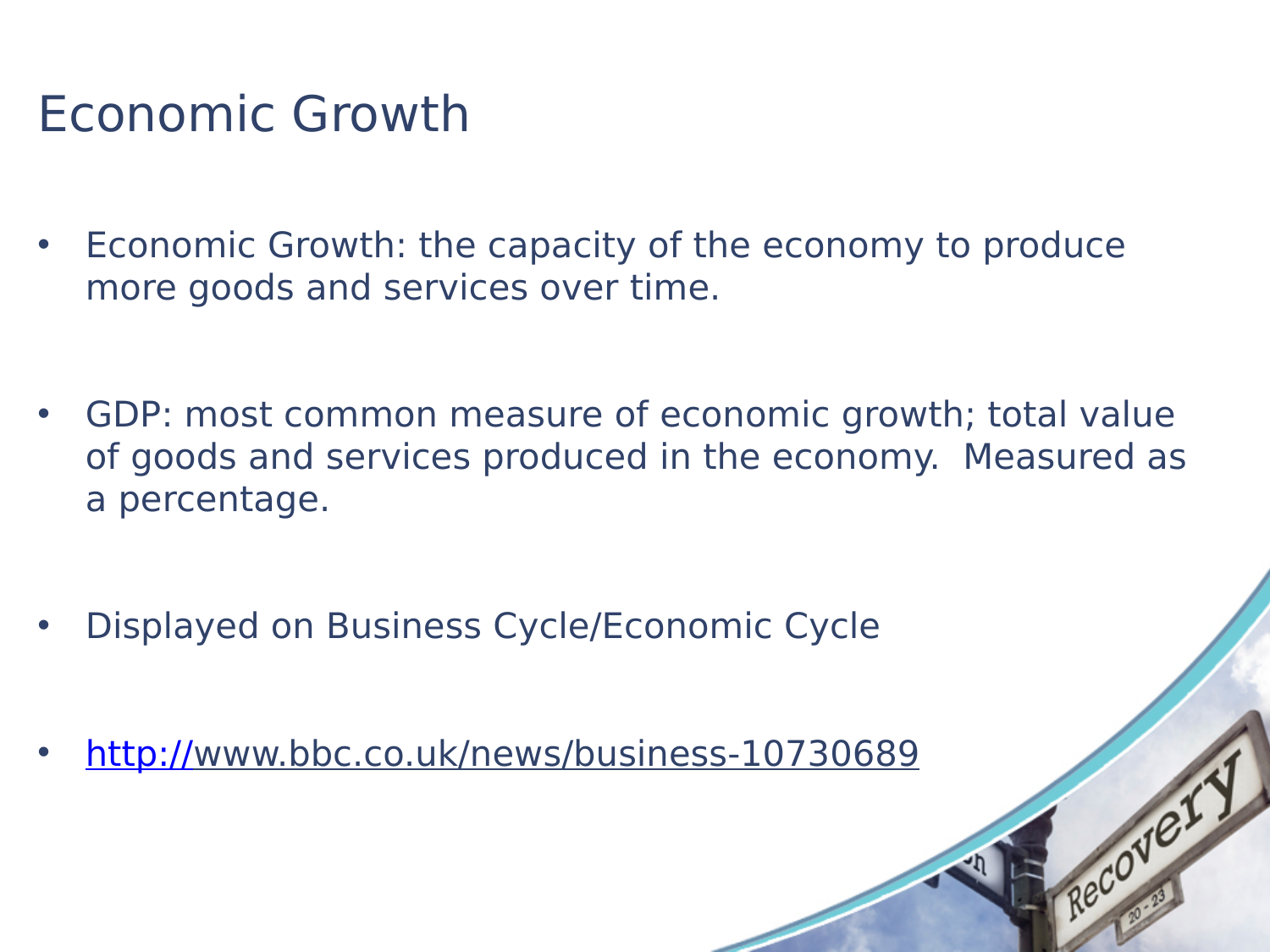

# Economic Growth
Economic Growth: the capacity of the economy to produce more goods and services over time.

GDP: most common measure of economic growth; total value of goods and services produced in the economy.  Measured as a percentage.

Displayed on Business Cycle/Economic Cycle

http://www.bbc.co.uk/news/business-10730689